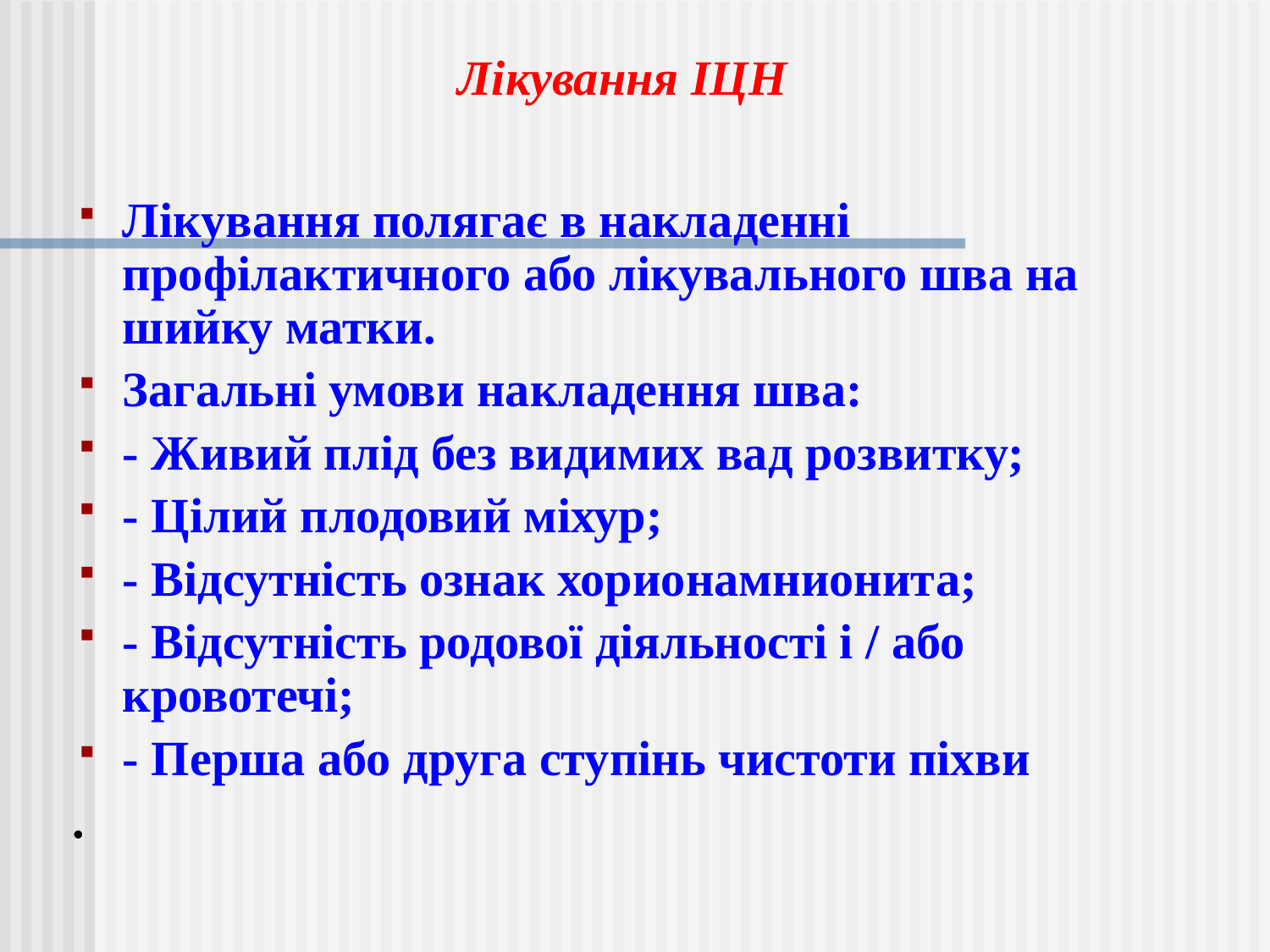

Лікування ІЦН
Лікування полягає в накладенні профілактичного або лікувального шва на шийку матки.
Загальні умови накладення шва:
- Живий плід без видимих вад розвитку;
- Цілий плодовий міхур;
- Відсутність ознак хорионамнионита;
- Відсутність родової діяльності і / або кровотечі;
- Перша або друга ступінь чистоти піхви
.